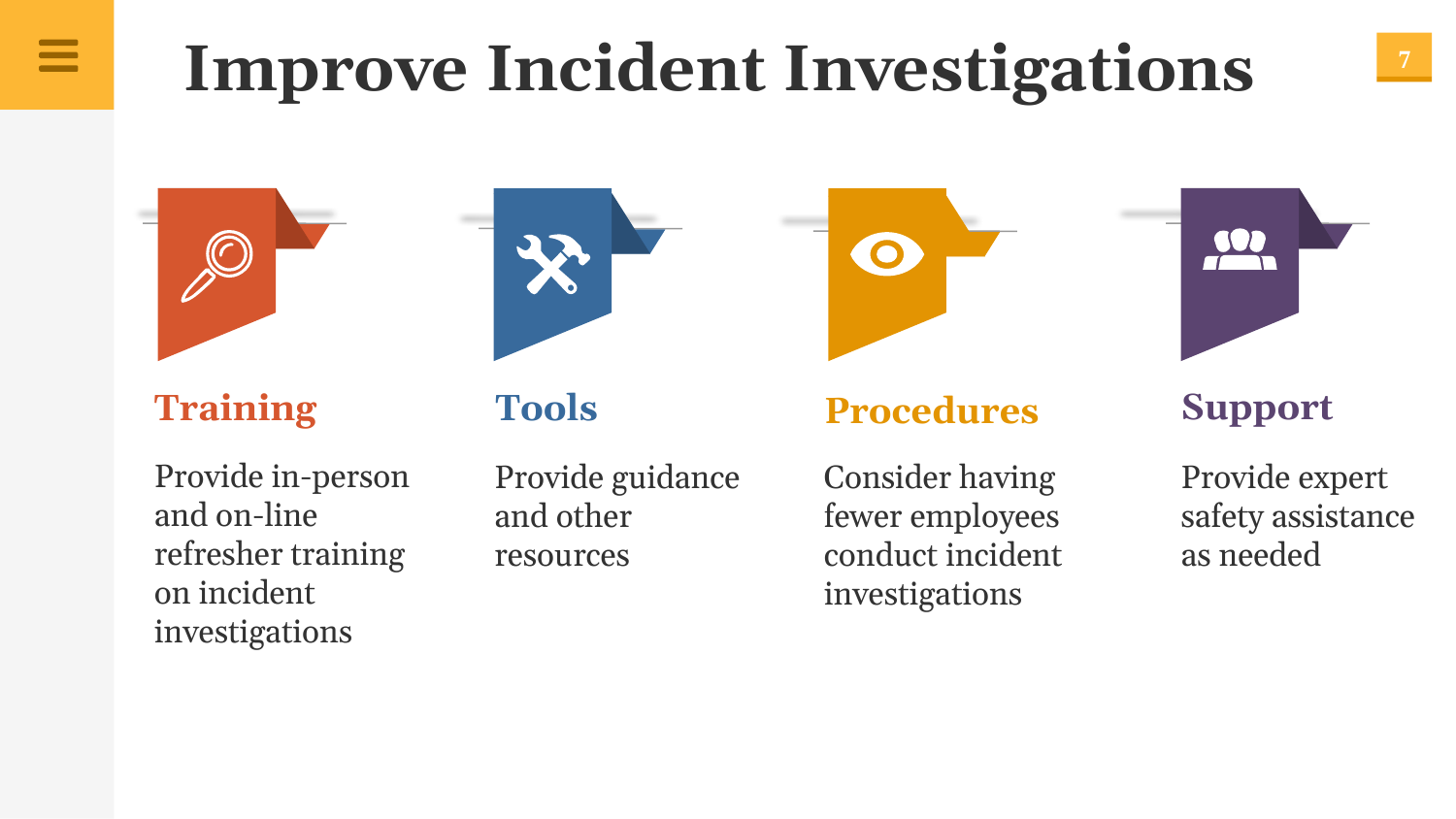

Improve Incident Investigations

Support
Provide expert safety assistance as needed
Training
Provide in-person and on-line refresher training on incident investigations
Tools
Provide guidance and other resources
Procedures
Consider having fewer employees conduct incident investigations